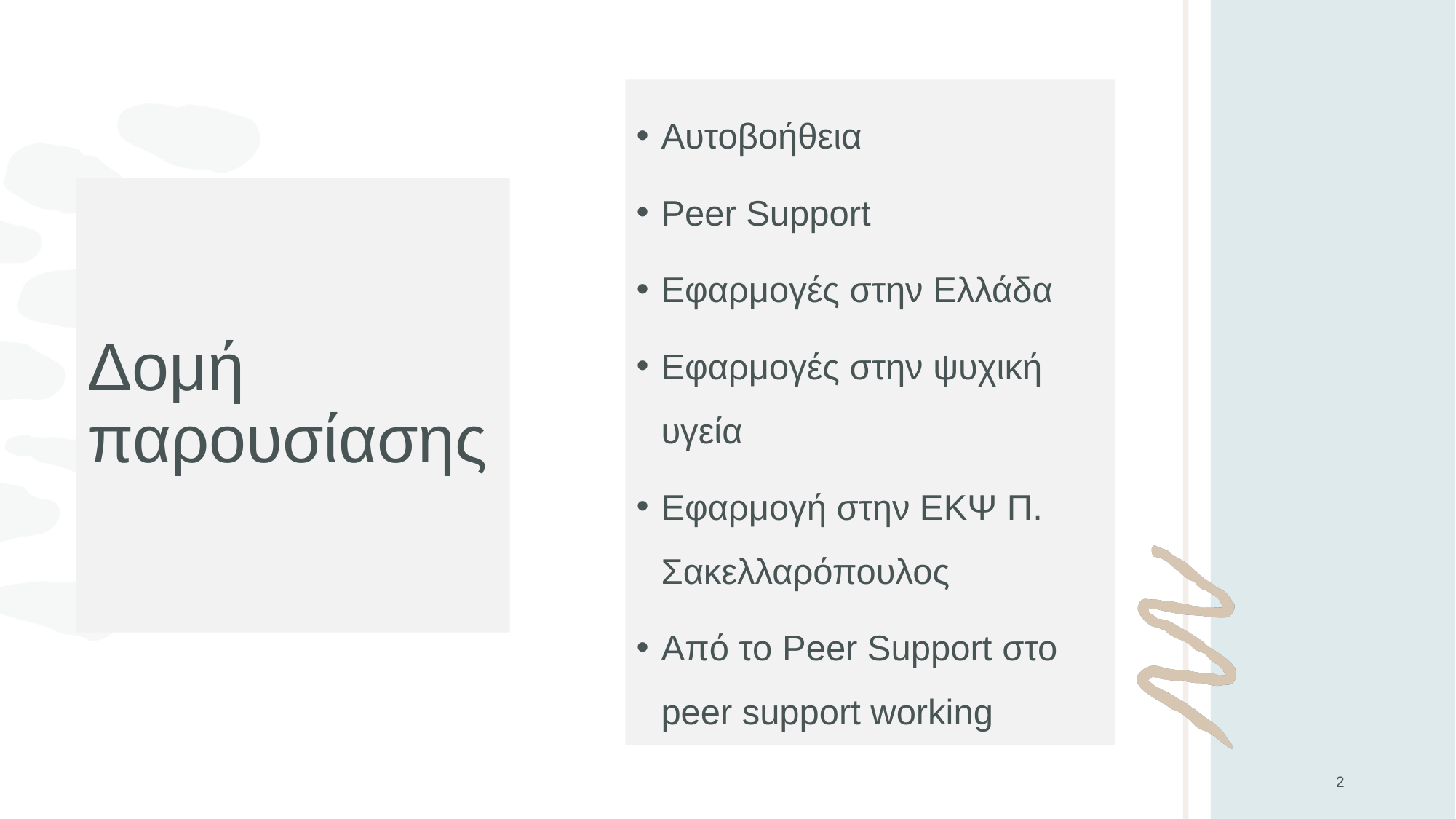

Αυτοβοήθεια
Peer Support
Εφαρμογές στην Ελλάδα
Εφαρμογές στην ψυχική υγεία
Εφαρμογή στην ΕΚΨ Π. Σακελλαρόπουλος
Από το Peer Support στο peer support working
# Δομή παρουσίασης
2